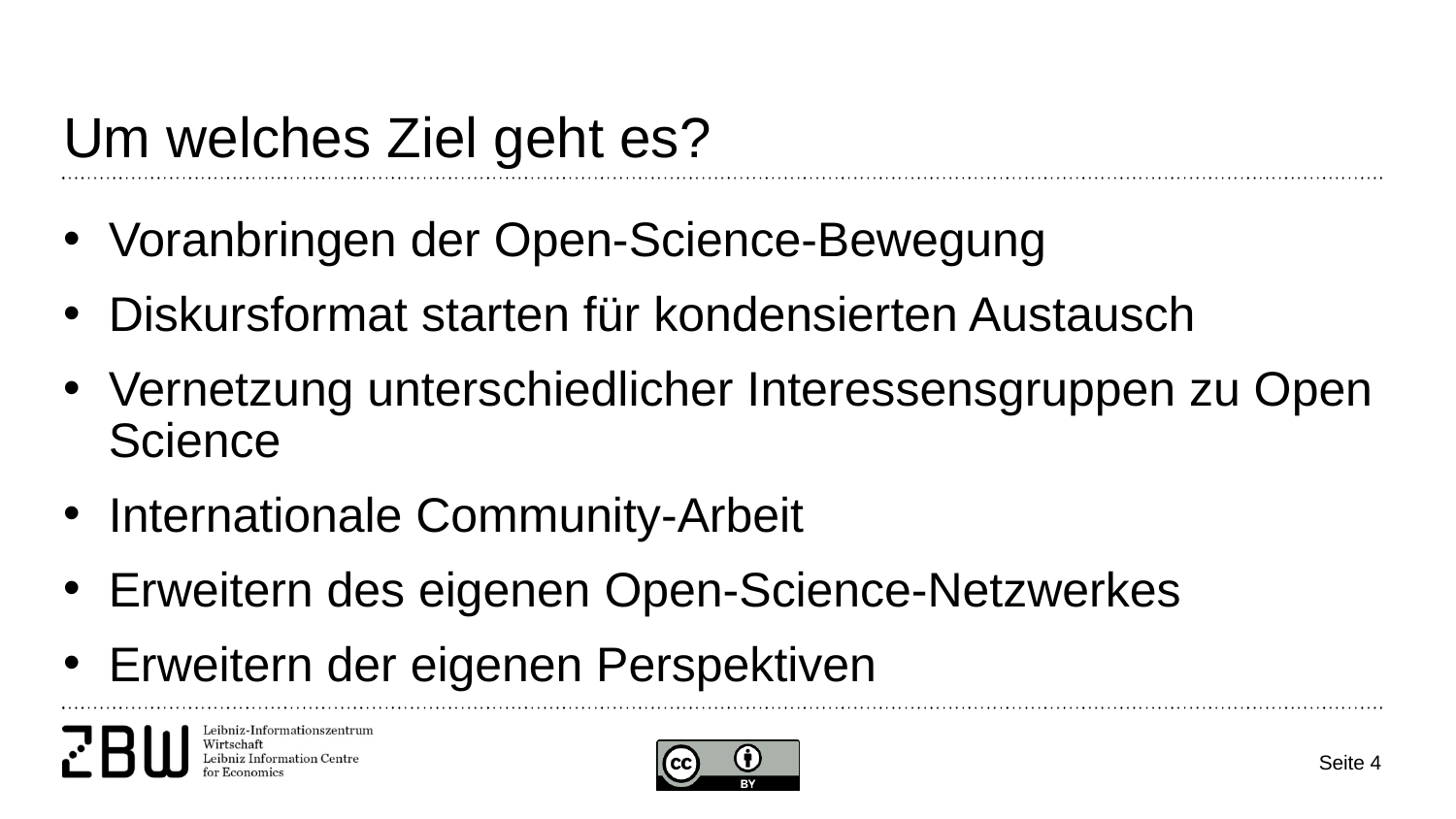

# Um welches Ziel geht es?
Voranbringen der Open-Science-Bewegung
Diskursformat starten für kondensierten Austausch
Vernetzung unterschiedlicher Interessensgruppen zu Open Science
Internationale Community-Arbeit
Erweitern des eigenen Open-Science-Netzwerkes
Erweitern der eigenen Perspektiven
Seite 4